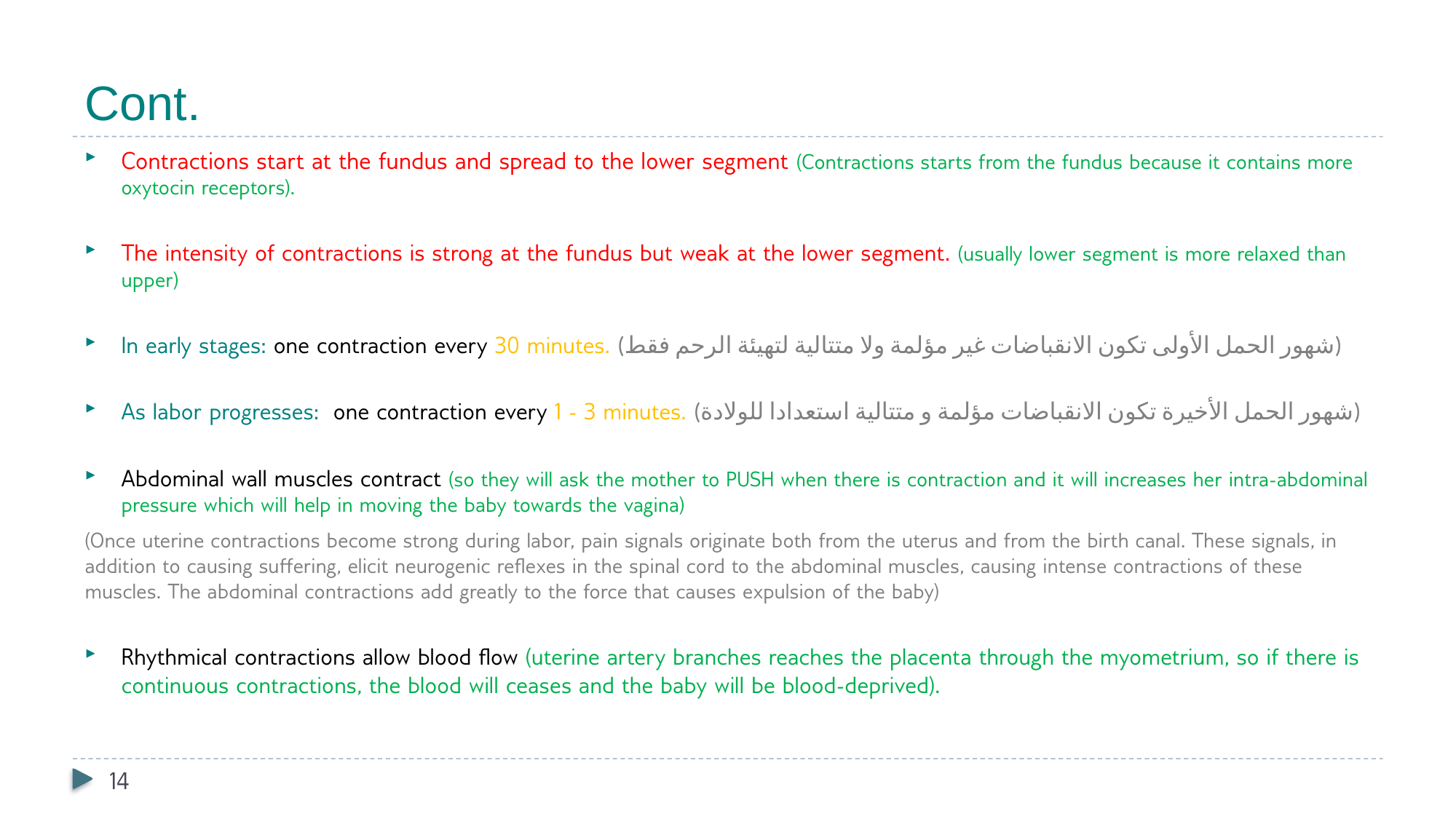

# Cont.
Contractions start at the fundus and spread to the lower segment (Contractions starts from the fundus because it contains more oxytocin receptors).

The intensity of contractions is strong at the fundus but weak at the lower segment. (usually lower segment is more relaxed than upper)

In early stages: one contraction every 30 minutes. (شهور الحمل الأولى تكون الانقباضات غير مؤلمة ولا متتالية لتهيئة الرحم فقط)

As labor progresses:  one contraction every 1 - 3 minutes. (شهور الحمل الأخيرة تكون الانقباضات مؤلمة و متتالية استعدادا للولادة)

Abdominal wall muscles contract (so they will ask the mother to PUSH when there is contraction and it will increases her intra-abdominal pressure which will help in moving the baby towards the vagina)
(Once uterine contractions become strong during labor, pain signals originate both from the uterus and from the birth canal. These signals, in addition to causing suffering, elicit neurogenic reflexes in the spinal cord to the abdominal muscles, causing intense contractions of these muscles. The abdominal contractions add greatly to the force that causes expulsion of the baby)

Rhythmical contractions allow blood flow (uterine artery branches reaches the placenta through the myometrium, so if there is continuous contractions, the blood will ceases and the baby will be blood-deprived).
14